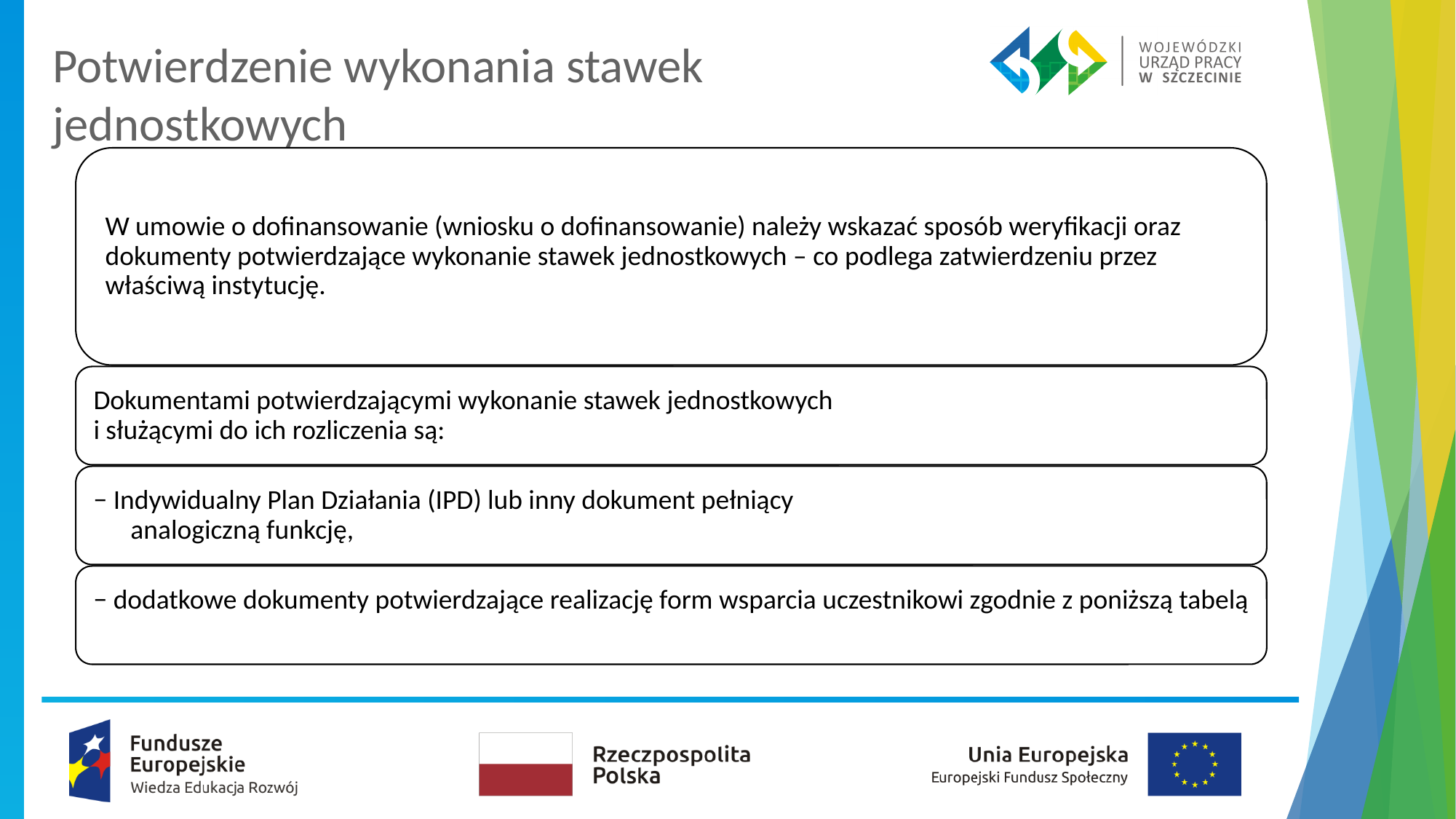

# Potwierdzenie wykonania stawek jednostkowych
W umowie o dofinansowanie (wniosku o dofinansowanie) należy wskazać sposób weryfikacji oraz dokumenty potwierdzające wykonanie stawek jednostkowych – co podlega zatwierdzeniu przez właściwą instytucję.
Dokumentami potwierdzającymi wykonanie stawek jednostkowych
i służącymi do ich rozliczenia są:
− Indywidualny Plan Działania (IPD) lub inny dokument pełniący
      analogiczną funkcję,
− dodatkowe dokumenty potwierdzające realizację form wsparcia uczestnikowi zgodnie z poniższą tabelą